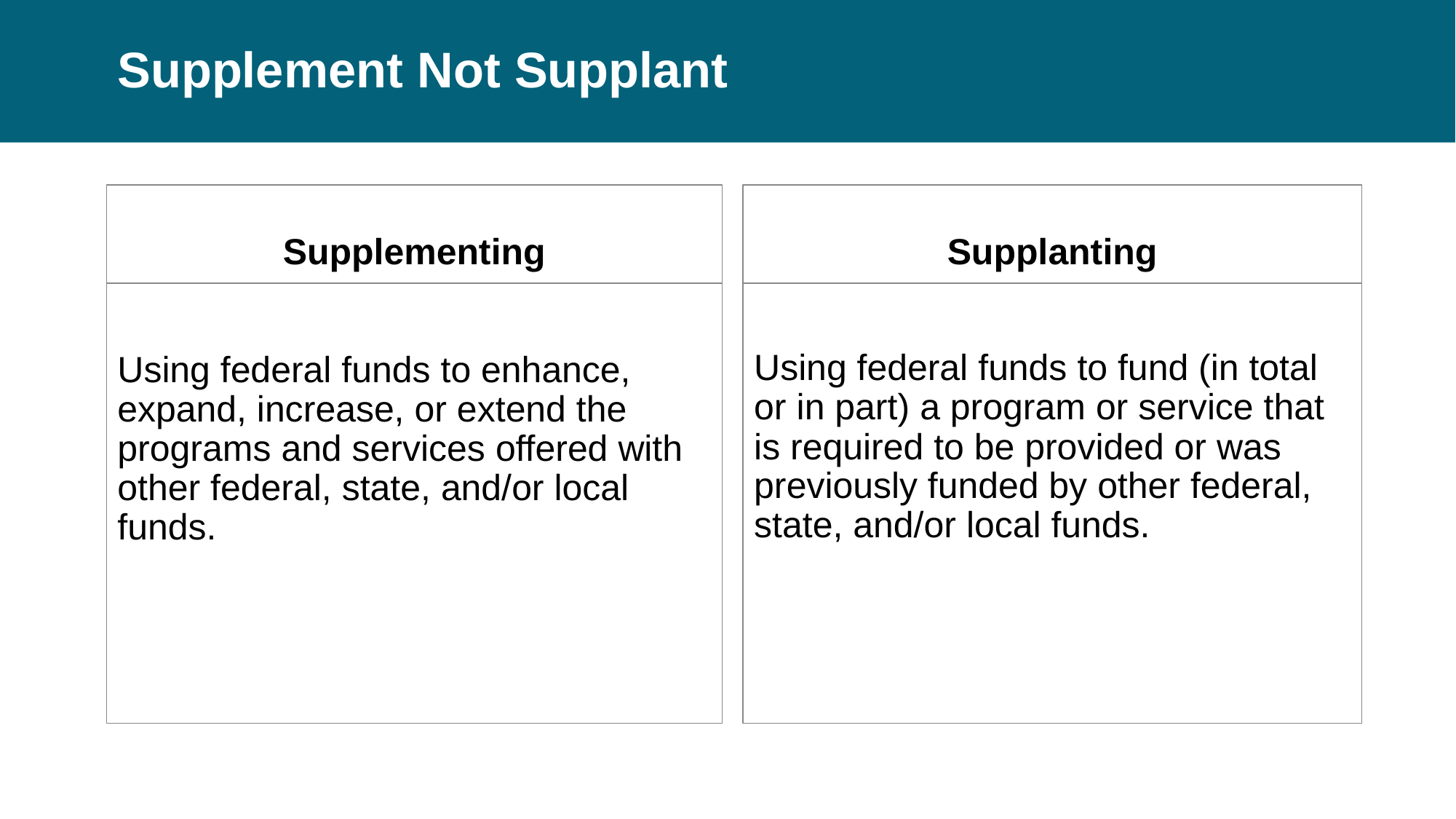

# Supplement Not Supplant
Supplementing
Supplanting

Using federal funds to enhance, expand, increase, or extend the programs and services offered with other federal, state, and/or local funds.

Using federal funds to fund (in total or in part) a program or service that is required to be provided or was previously funded by other federal, state, and/or local funds.